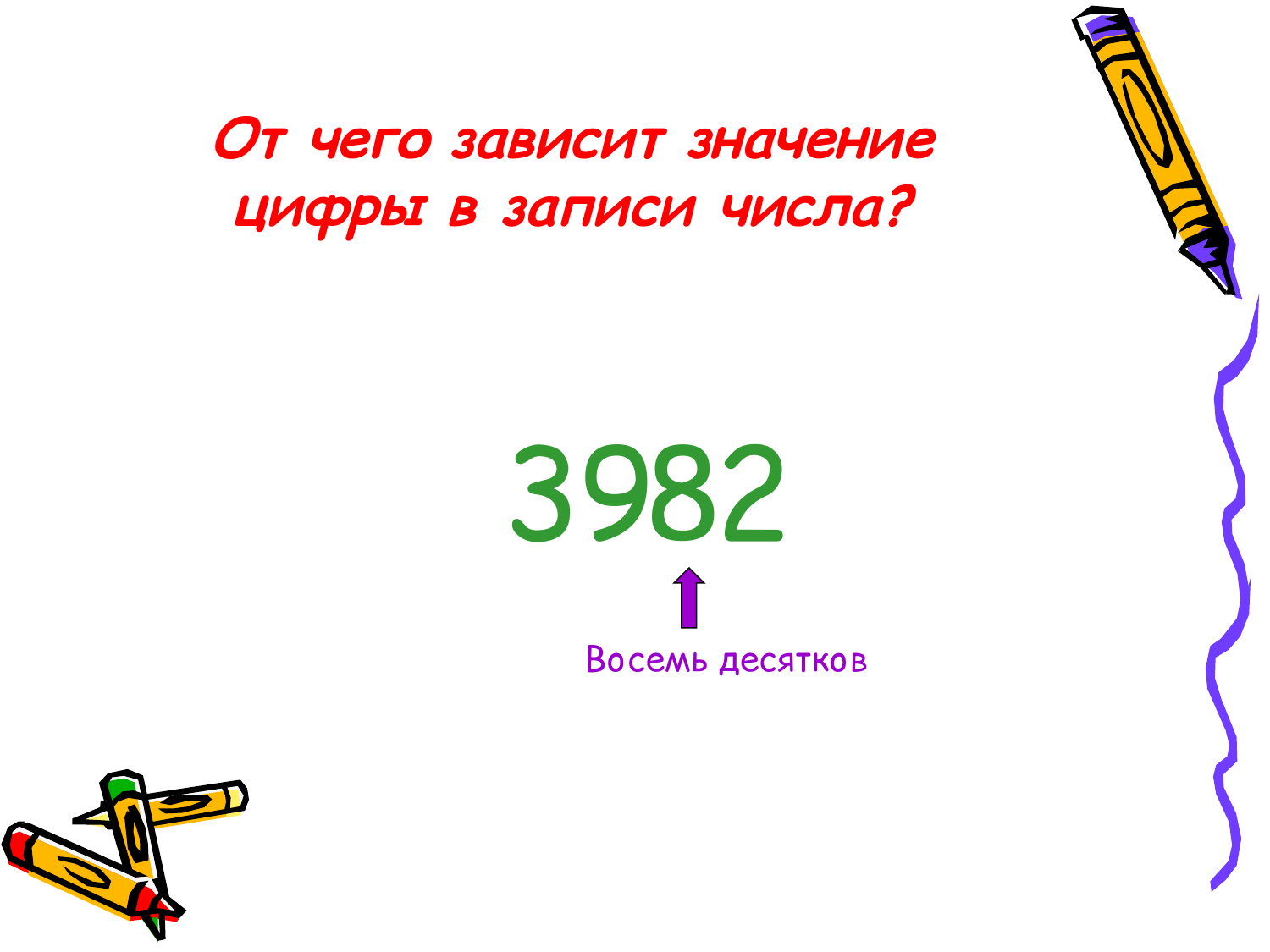

# От чего зависит значение цифры в записи числа?
2
9
8
3

Восемь десятков